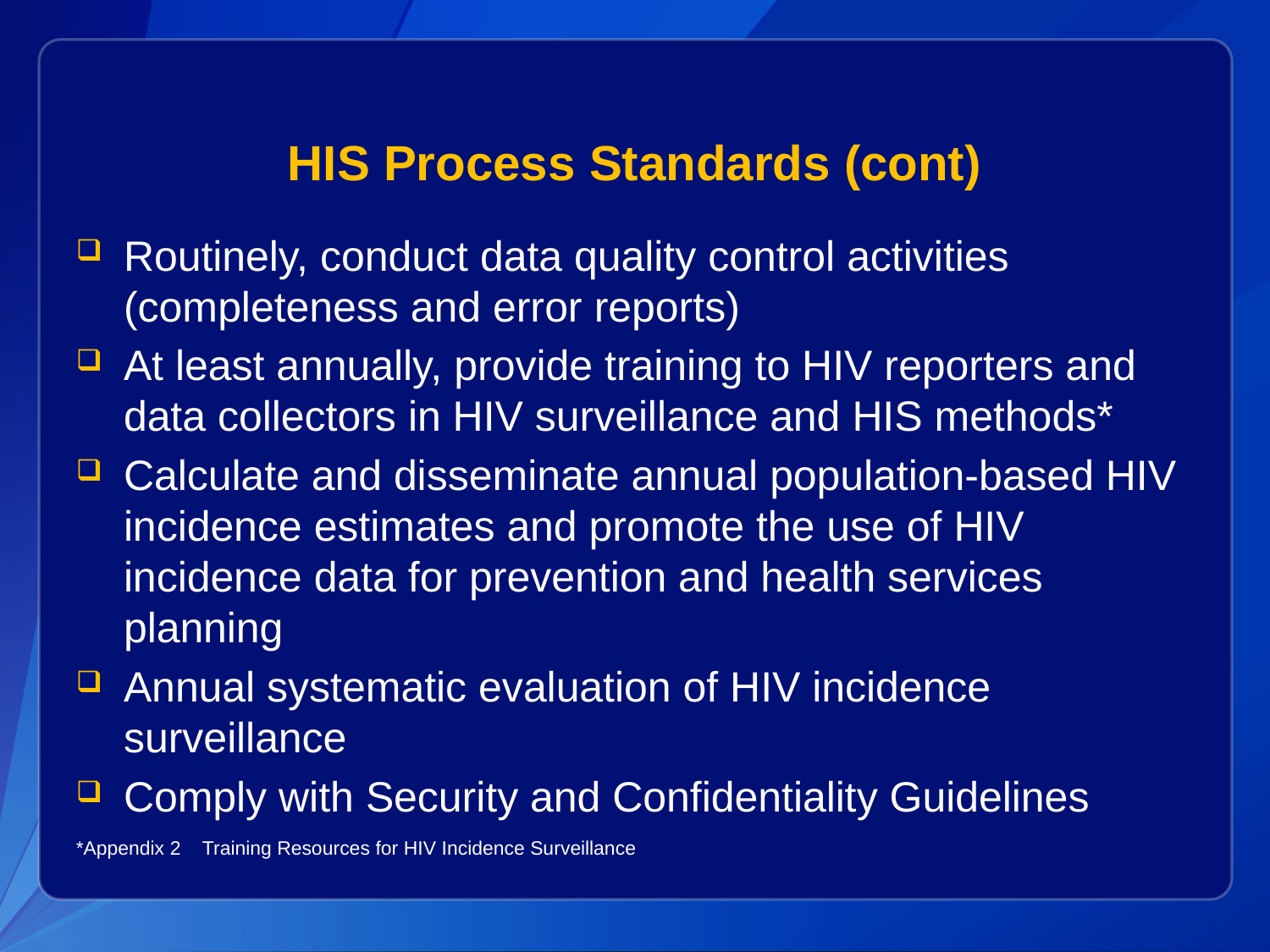

# HIS Process Standards (cont)
Routinely, conduct data quality control activities  (completeness and error reports)
At least annually, provide training to HIV reporters and data collectors in HIV surveillance and HIS methods*
Calculate and disseminate annual population-based HIV incidence estimates and promote the use of HIV incidence data for prevention and health services planning
Annual systematic evaluation of HIV incidence surveillance
Comply with Security and Confidentiality Guidelines

*Appendix 2    Training Resources for HIV Incidence Surveillance